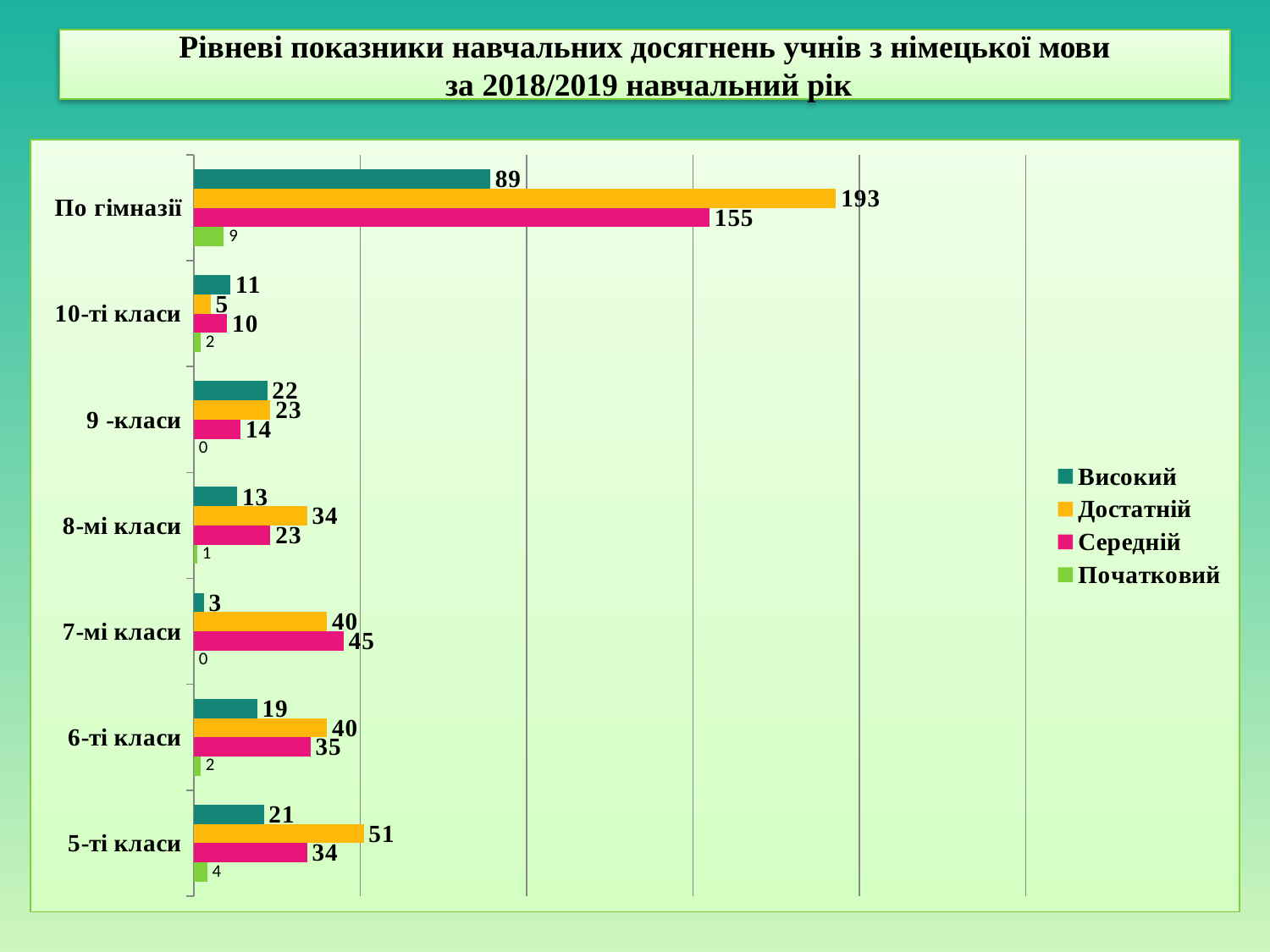

# Рівневі показники навчальних досягнень учнів з німецької мови за 2018/2019 навчальний рік

### Chart

| Category | Початковий | Середній | Достатній | Високий |
|---|---|---|---|---|
| 5-ті класи | 4.0 | 34.0 | 51.0 | 21.0 |
| 6-ті класи | 2.0 | 35.0 | 40.0 | 19.0 |
| 7-мі класи | 0.0 | 45.0 | 40.0 | 3.0 |
| 8-мі класи | 1.0 | 23.0 | 34.0 | 13.0 |
| 9 -класи | 0.0 | 14.0 | 23.0 | 22.0 |
| 10-ті класи | 2.0 | 10.0 | 5.0 | 11.0 |
| По гімназії | 9.0 | 155.0 | 193.0 | 89.0 |